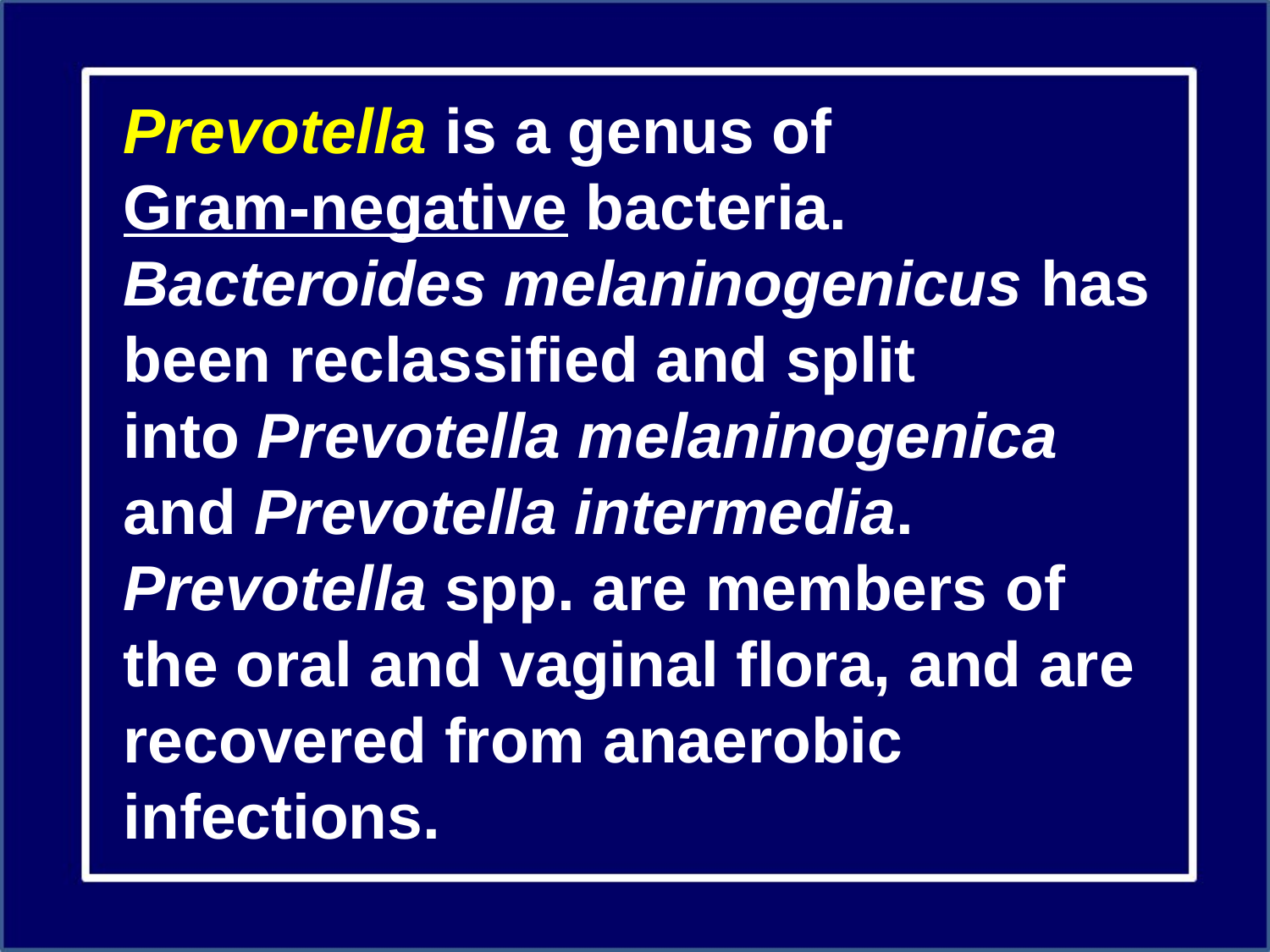

Prevotella is a genus of
Gram-negative bacteria.
Bacteroides melaninogenicus has
been reclassified and split into Prevotella melaninogenica
and Prevotella intermedia.
Prevotella spp. are members of
the oral and vaginal flora, and are recovered from anaerobic
infections.